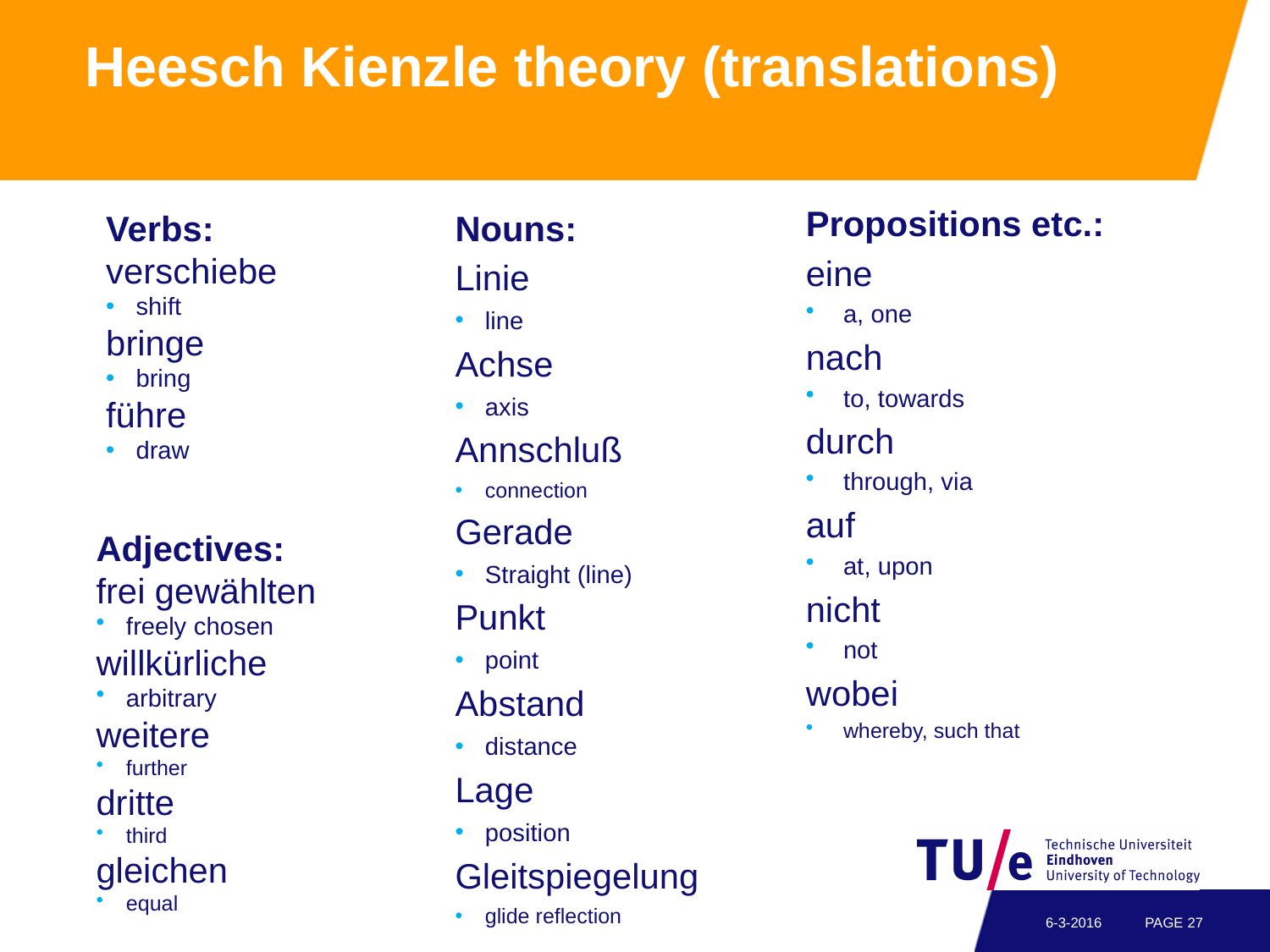

# Heesch Kienzle theory (translations)
Propositions etc.:
eine
a, one
nach
to, towards
durch
through, via
auf
at, upon
nicht
not
wobei
whereby, such that

Nouns:
Linie
line
Achse
axis
Annschluß
connection
Gerade
Straight (line)
Punkt
point
Abstand
distance
Lage
position
Gleitspiegelung
glide reflection

Verbs:
verschiebe
shift
bringe
bring
führe
draw

Adjectives:
frei gewählten
freely chosen
willkürliche
arbitrary
weitere
further
dritte
third
gleichen
equal

6-3-2016
PAGE 27